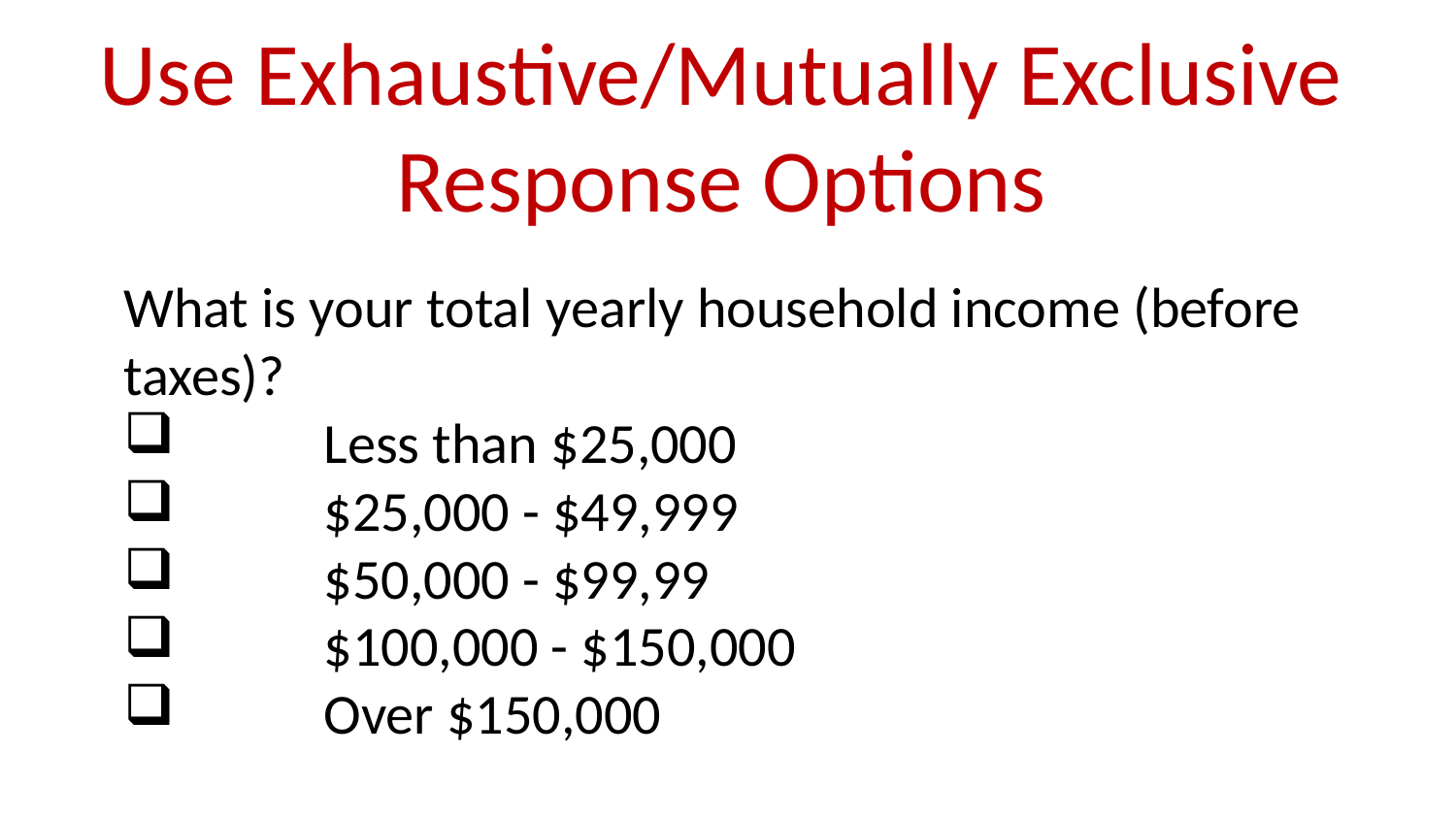

# Use Exhaustive/Mutually Exclusive Response Options
What is your total yearly household income (before taxes)?
	Less than $25,000
	$25,000 - $49,999
	$50,000 - $99,99
	$100,000 - $150,000
	Over $150,000